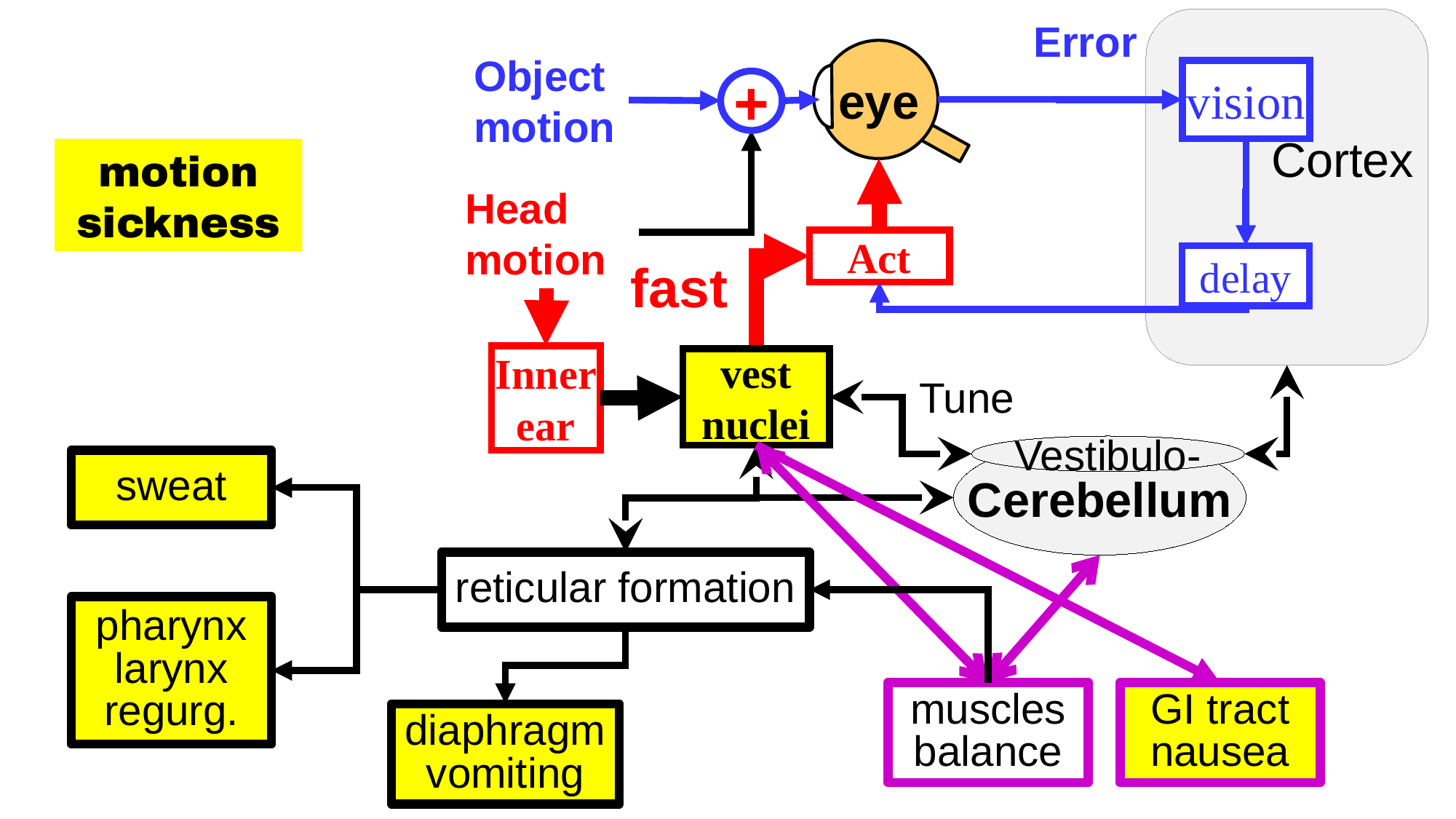

Error
Cortex

eye

Object motion
vision
+
motion sickness
Head motion
Act
delay
fast
Inner
ear
vest
nuclei
Tune
Vestibulo-
Cerebellum
sweat
reticular formation
pharynx
larynx
regurg.
muscles
balance
GI tract
nausea
diaphragm
vomiting